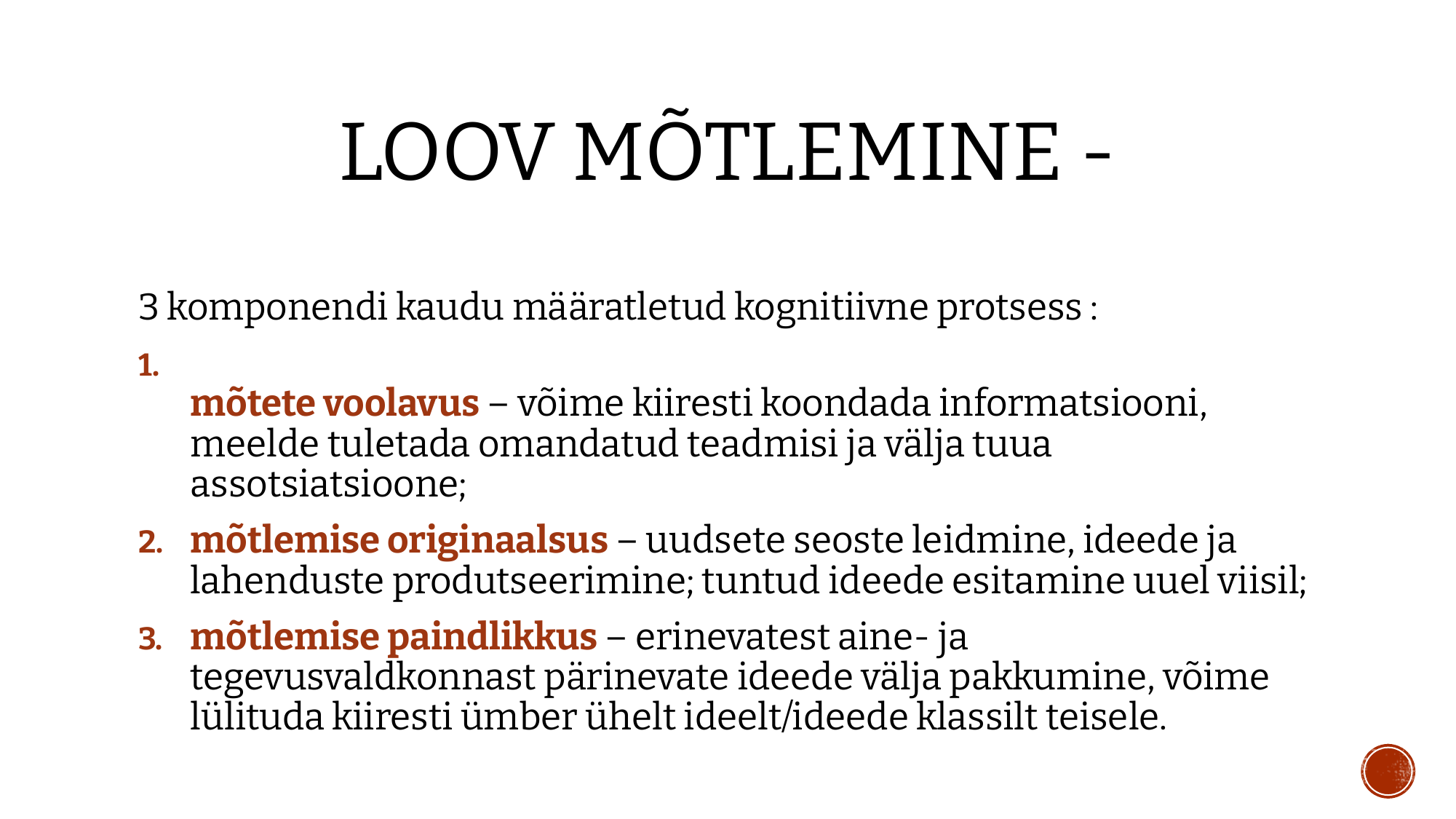

# Loov mõtlemine -
3 komponendi kaudu määratletud kognitiivne protsess :
mõtete voolavus – võime kiiresti koondada informatsiooni, meelde tuletada omandatud teadmisi ja välja tuua assotsiatsioone;
mõtlemise originaalsus – uudsete seoste leidmine, ideede ja lahenduste produtseerimine; tuntud ideede esitamine uuel viisil;
mõtlemise paindlikkus – erinevatest aine- ja tegevusvaldkonnast pärinevate ideede välja pakkumine, võime lülituda kiiresti ümber ühelt ideelt/ideede klassilt teisele.